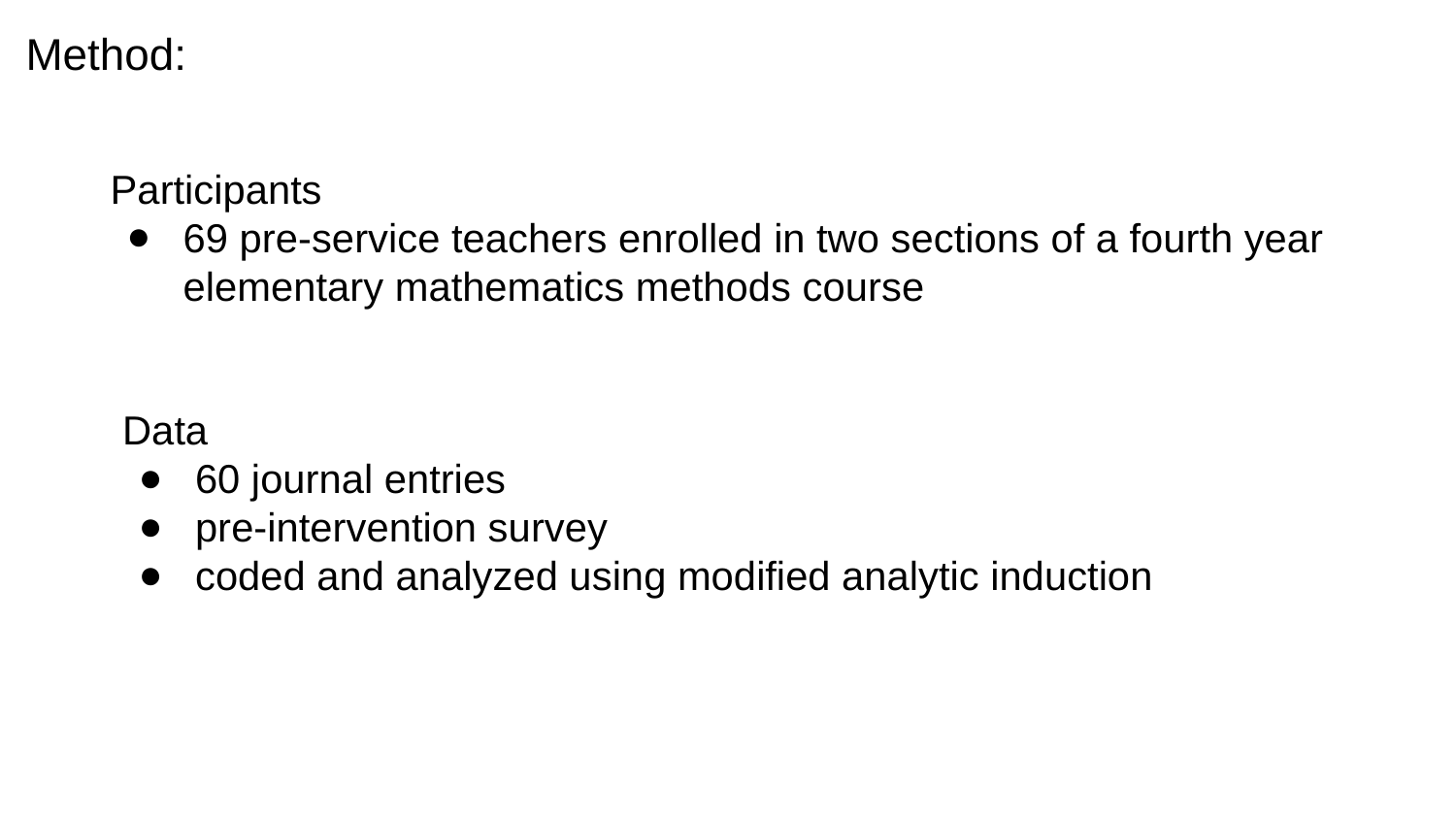

Method:

Participants
69 pre-service teachers enrolled in two sections of a fourth year elementary mathematics methods course
Data
60 journal entries
pre-intervention survey
coded and analyzed using modified analytic induction